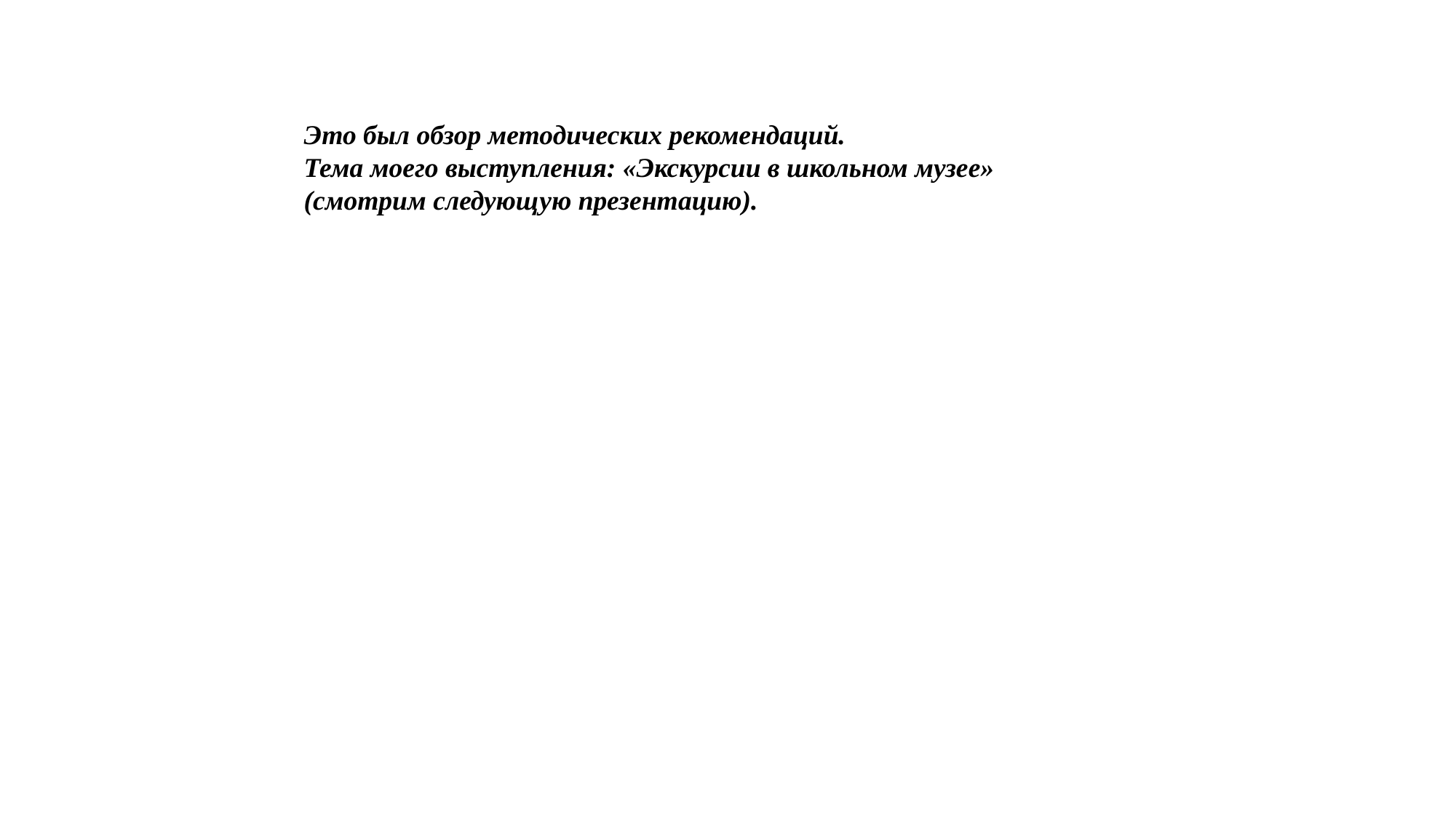

Это был обзор методических рекомендаций.
Тема моего выступления: «Экскурсии в школьном музее» (смотрим следующую презентацию).